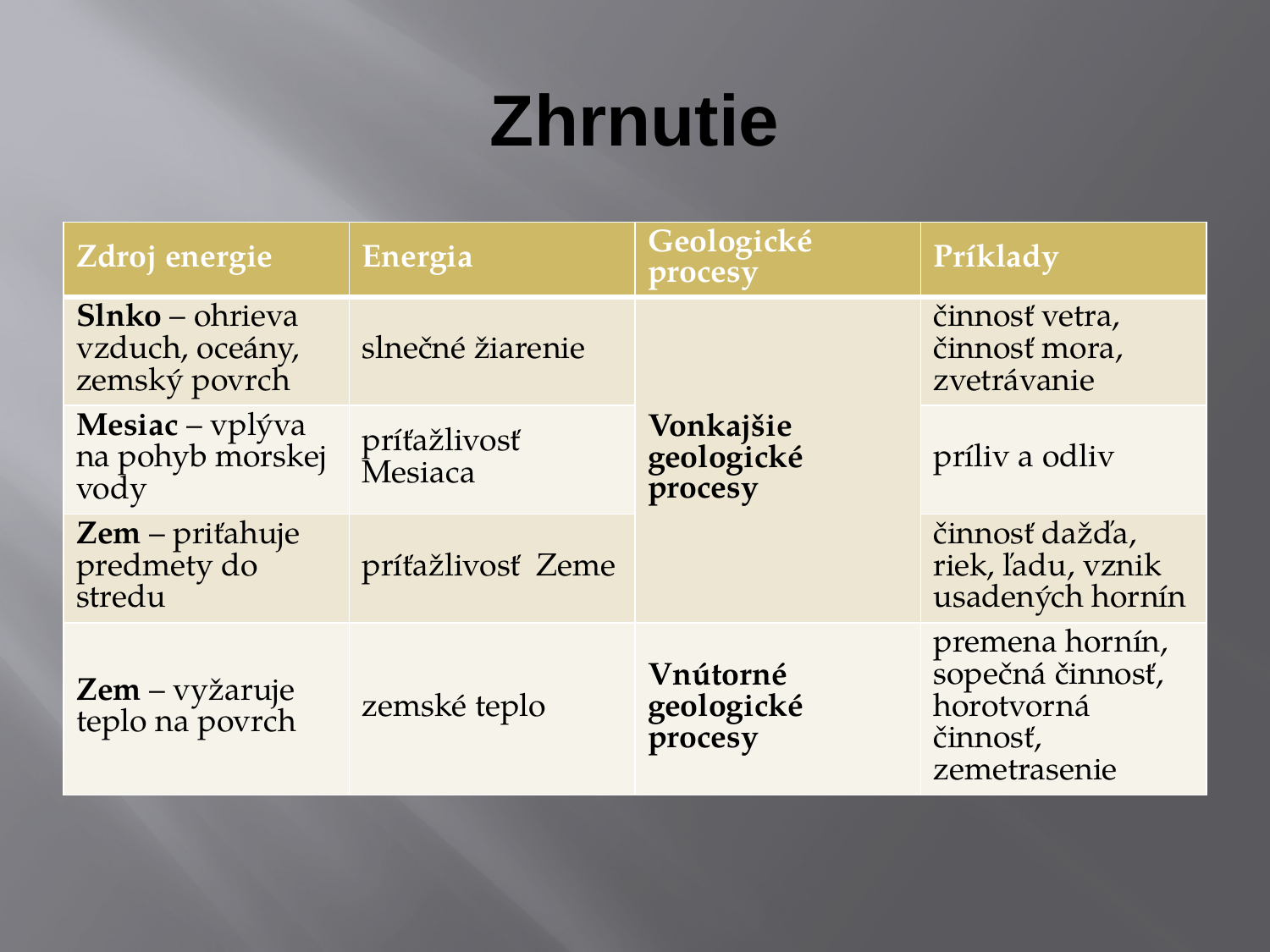

# Zhrnutie
| Zdroj energie | Energia | Geologické procesy | Príklady |
| --- | --- | --- | --- |
| Slnko – ohrieva vzduch, oceány, zemský povrch | slnečné žiarenie | Vonkajšie geologické procesy | činnosť vetra, činnosť mora, zvetrávanie |
| Mesiac – vplýva na pohyb morskej vody | príťažlivosť Mesiaca |  | príliv a odliv |
| Zem – priťahuje predmety do stredu | príťažlivosť Zeme |  | činnosť dažďa, riek, ľadu, vznik usadených hornín |
| Zem – vyžaruje teplo na povrch | zemské teplo | Vnútorné geologické procesy | premena hornín, sopečná činnosť, horotvorná činnosť, zemetrasenie |